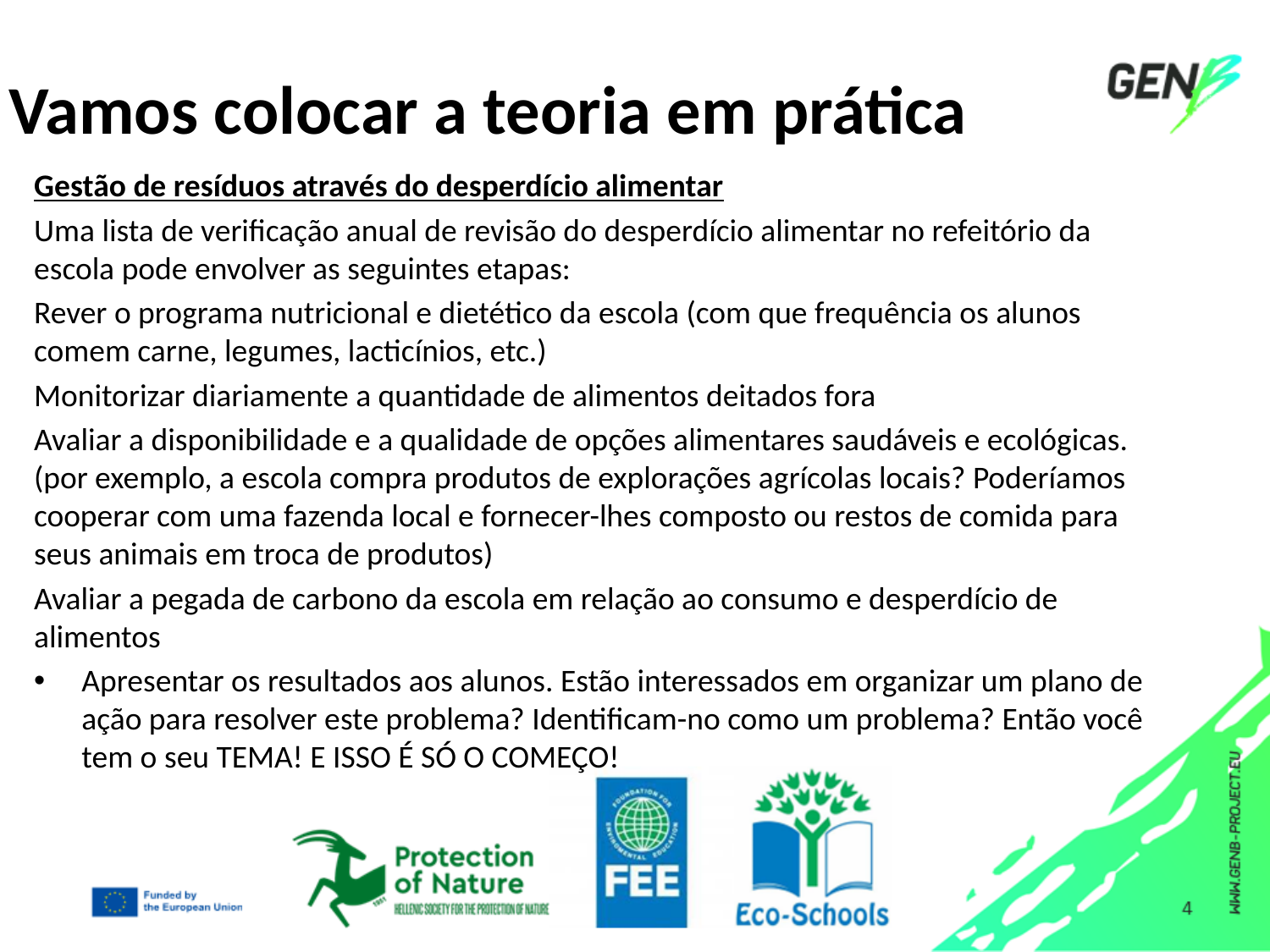

# Vamos colocar a teoria em prática
Gestão de resíduos através do desperdício alimentar
Uma lista de verificação anual de revisão do desperdício alimentar no refeitório da escola pode envolver as seguintes etapas:
Rever o programa nutricional e dietético da escola (com que frequência os alunos comem carne, legumes, lacticínios, etc.)
Monitorizar diariamente a quantidade de alimentos deitados fora
Avaliar a disponibilidade e a qualidade de opções alimentares saudáveis e ecológicas.  (por exemplo, a escola compra produtos de explorações agrícolas locais? Poderíamos cooperar com uma fazenda local e fornecer-lhes composto ou restos de comida para seus animais em troca de produtos)
Avaliar a pegada de carbono da escola em relação ao consumo e desperdício de alimentos
Apresentar os resultados aos alunos. Estão interessados em organizar um plano de ação para resolver este problema? Identificam-no como um problema? Então você tem o seu TEMA! E ISSO É SÓ O COMEÇO!